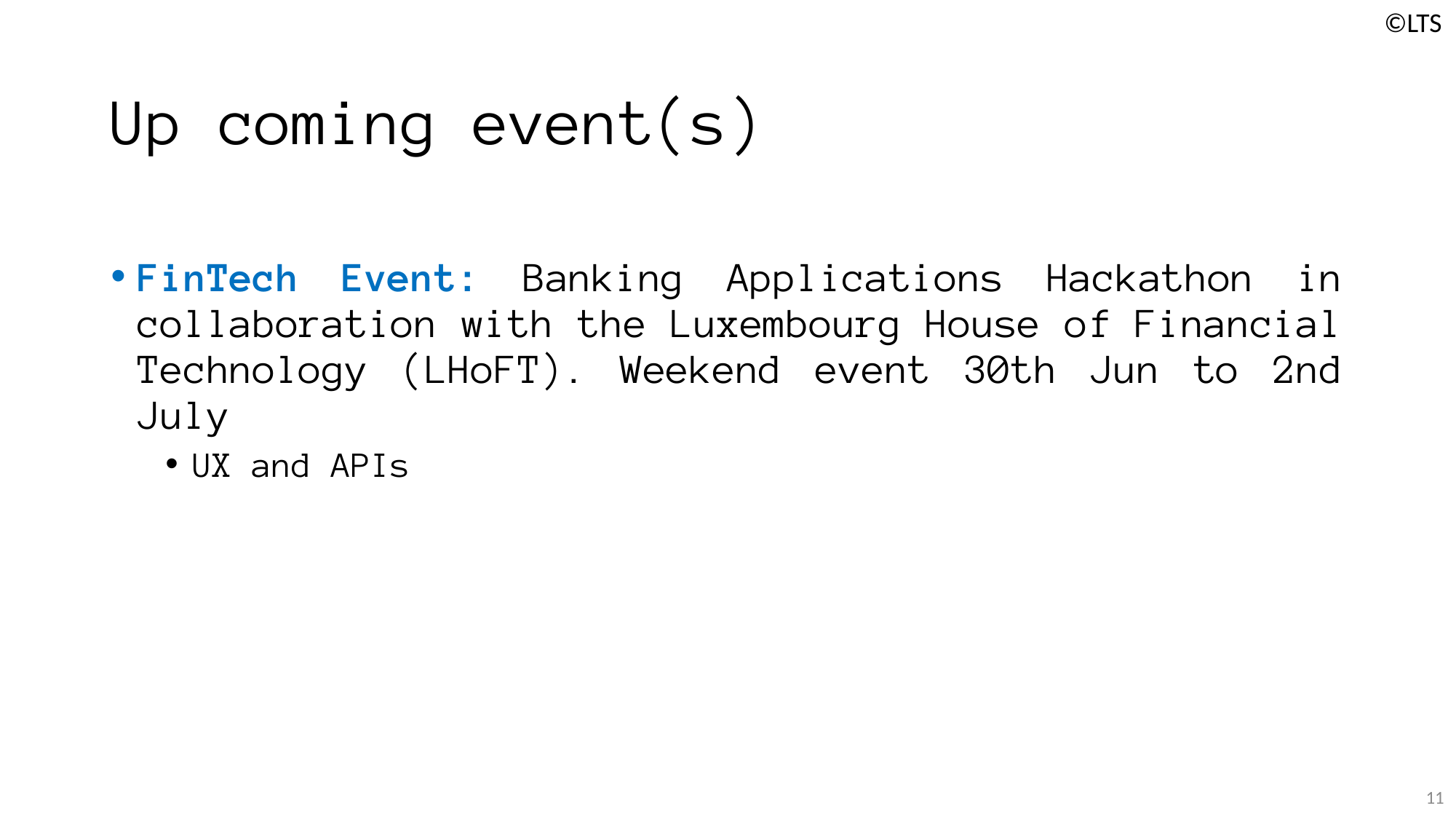

# Up coming event(s)

FinTech Event: Banking Applications Hackathon in collaboration with the Luxembourg House of Financial Technology (LHoFT). Weekend event 30th Jun to 2nd July
UX and APIs
11